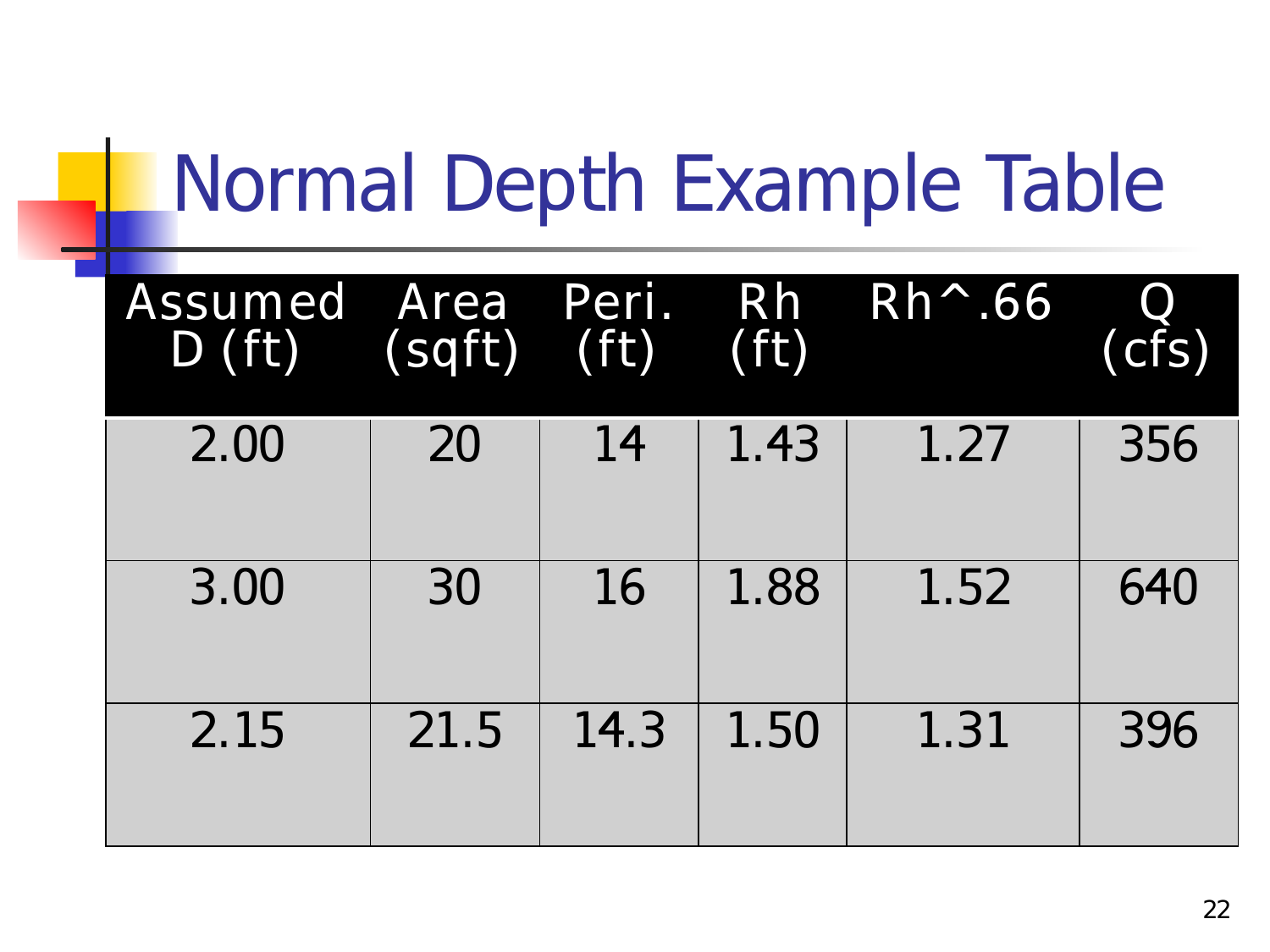

# Normal Depth Example Table
| Assumed D (ft) | Area (sqft) | Peri. (ft) | Rh (ft) | Rh^.66 | Q (cfs) |
| --- | --- | --- | --- | --- | --- |
| 2.00 | 20 | 14 | 1.43 | 1.27 | 356 |
| 3.00 | 30 | 16 | 1.88 | 1.52 | 640 |
| 2.15 | 21.5 | 14.3 | 1.50 | 1.31 | 396 |
22